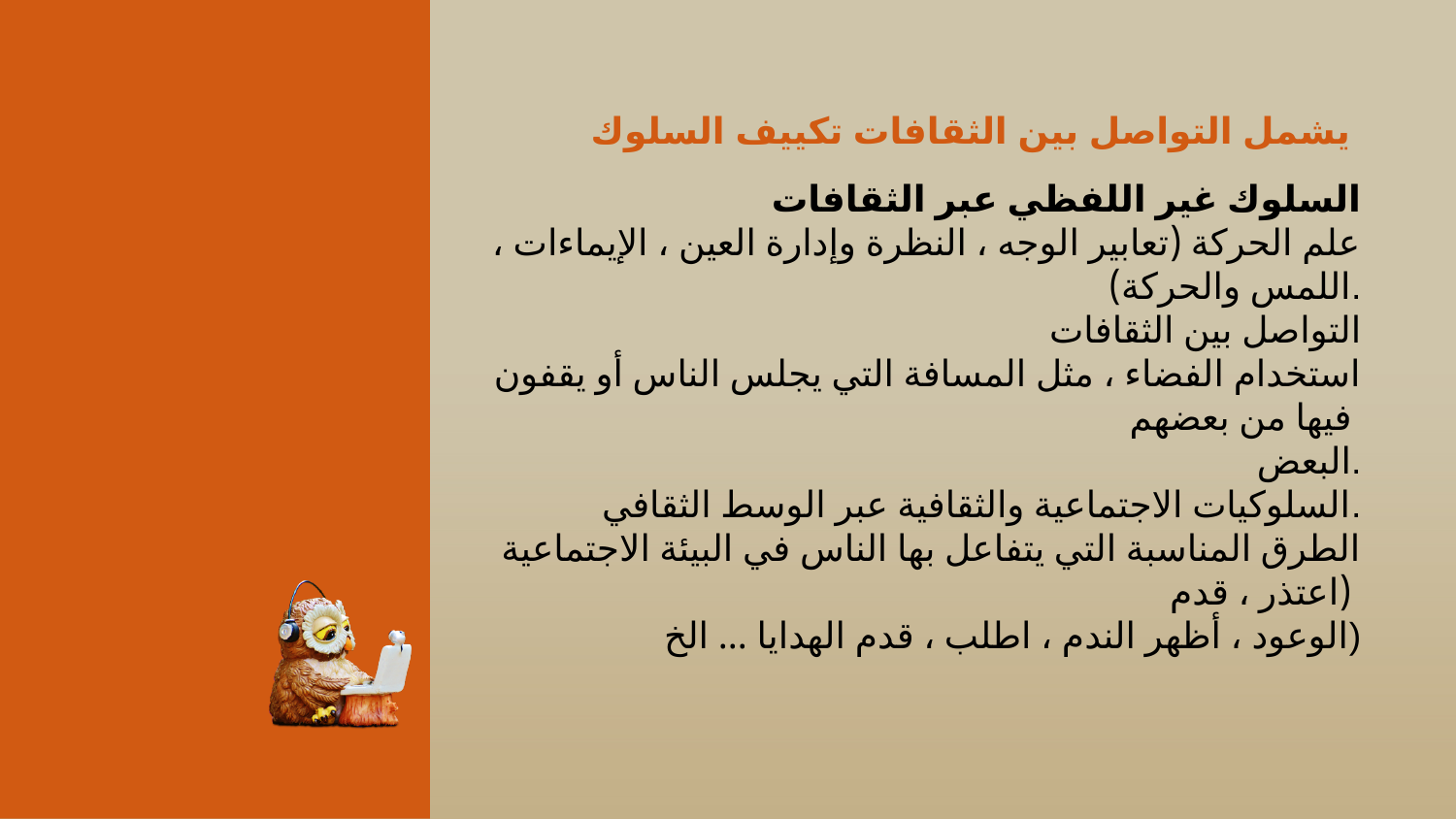

يشمل التواصل بين الثقافات تكييف السلوك

السلوك غير اللفظي عبر الثقافات
علم الحركة (تعابير الوجه ، النظرة وإدارة العين ، الإيماءات ، اللمس والحركة).
التواصل بين الثقافات
استخدام الفضاء ، مثل المسافة التي يجلس الناس أو يقفون فيها من بعضهم
  البعض.
السلوكيات الاجتماعية والثقافية عبر الوسط الثقافي.
الطرق المناسبة التي يتفاعل بها الناس في البيئة الاجتماعية (اعتذر ، قدم
الوعود ، أظهر الندم ، اطلب ، قدم الهدايا ... الخ)